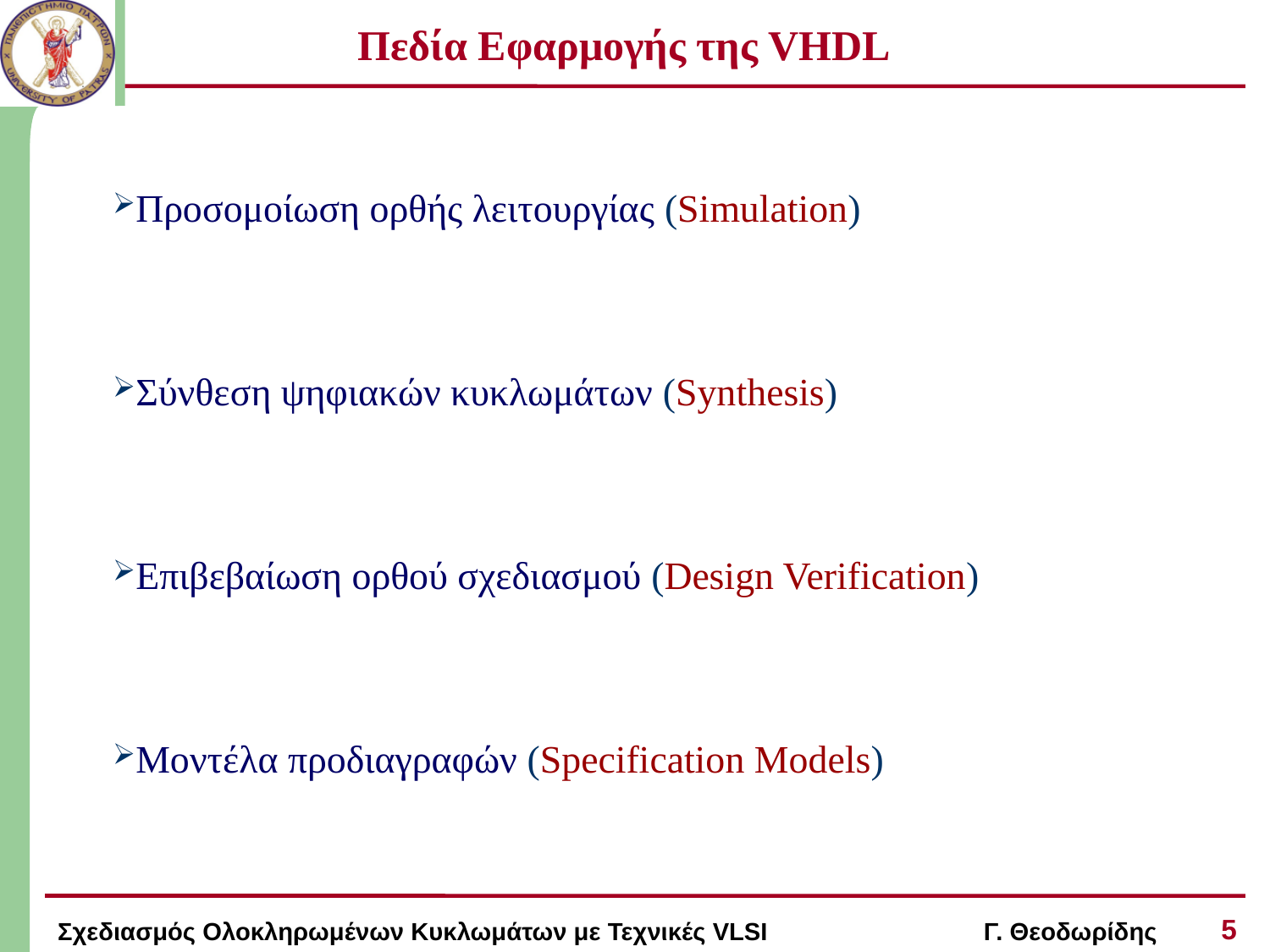

# Πεδία Εφαρμογής της VHDL

Προσομοίωση ορθής λειτουργίας (Simulation)

Σύνθεση ψηφιακών κυκλωμάτων (Synthesis)

Επιβεβαίωση ορθού σχεδιασμού (Design Verification)

Μοντέλα προδιαγραφών (Specification Models)
5
Σχεδιασμός Ολοκληρωμένων Κυκλωμάτων με Τεχνικές VLSI                               Γ. Θεοδωρίδης